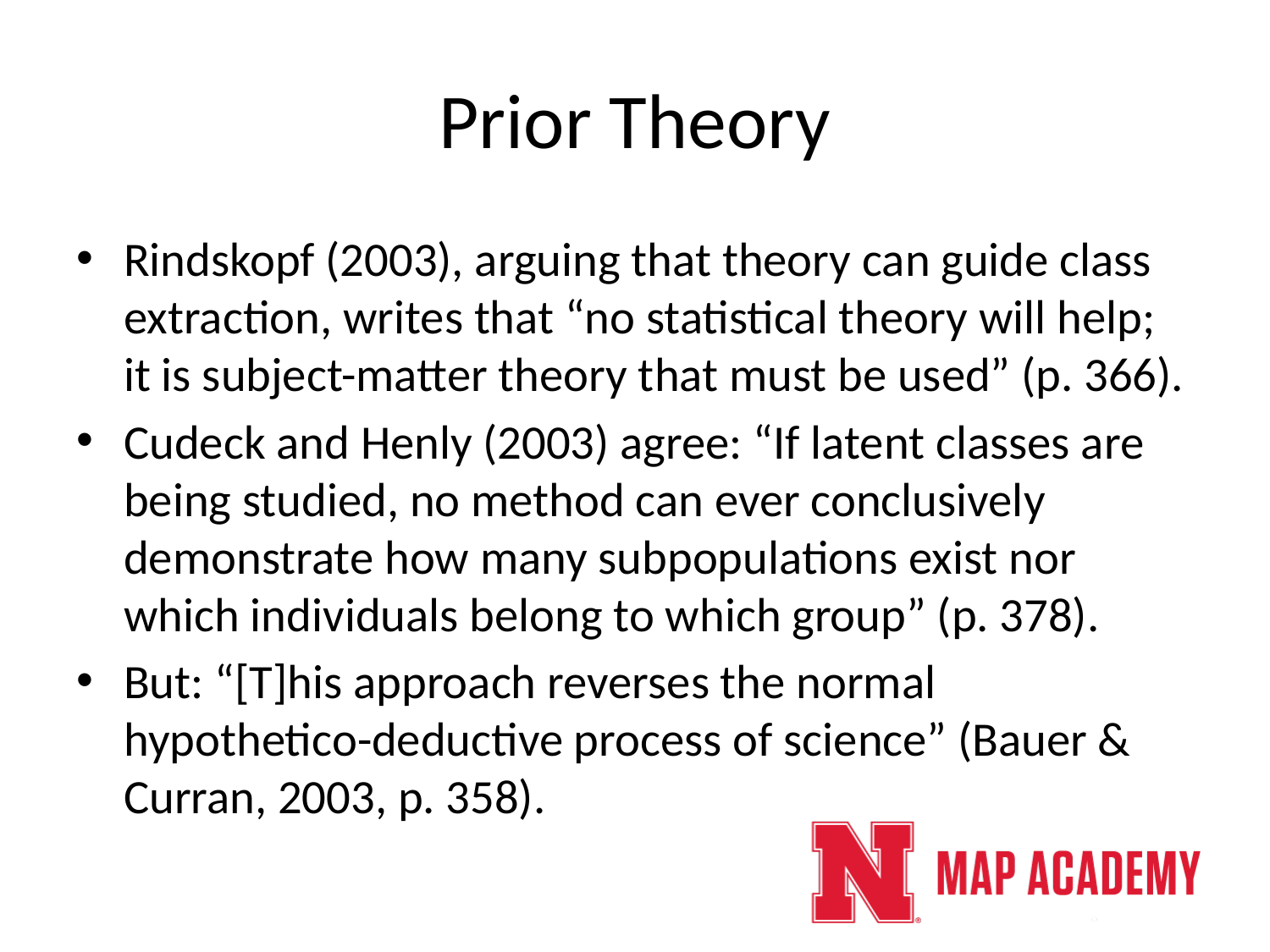

# Prior Theory
Rindskopf (2003), arguing that theory can guide class extraction, writes that “no statistical theory will help; it is subject-matter theory that must be used” (p. 366).
Cudeck and Henly (2003) agree: “If latent classes are being studied, no method can ever conclusively demonstrate how many subpopulations exist nor which individuals belong to which group” (p. 378).
But: “[T]his approach reverses the normal hypothetico-deductive process of science” (Bauer & Curran, 2003, p. 358).